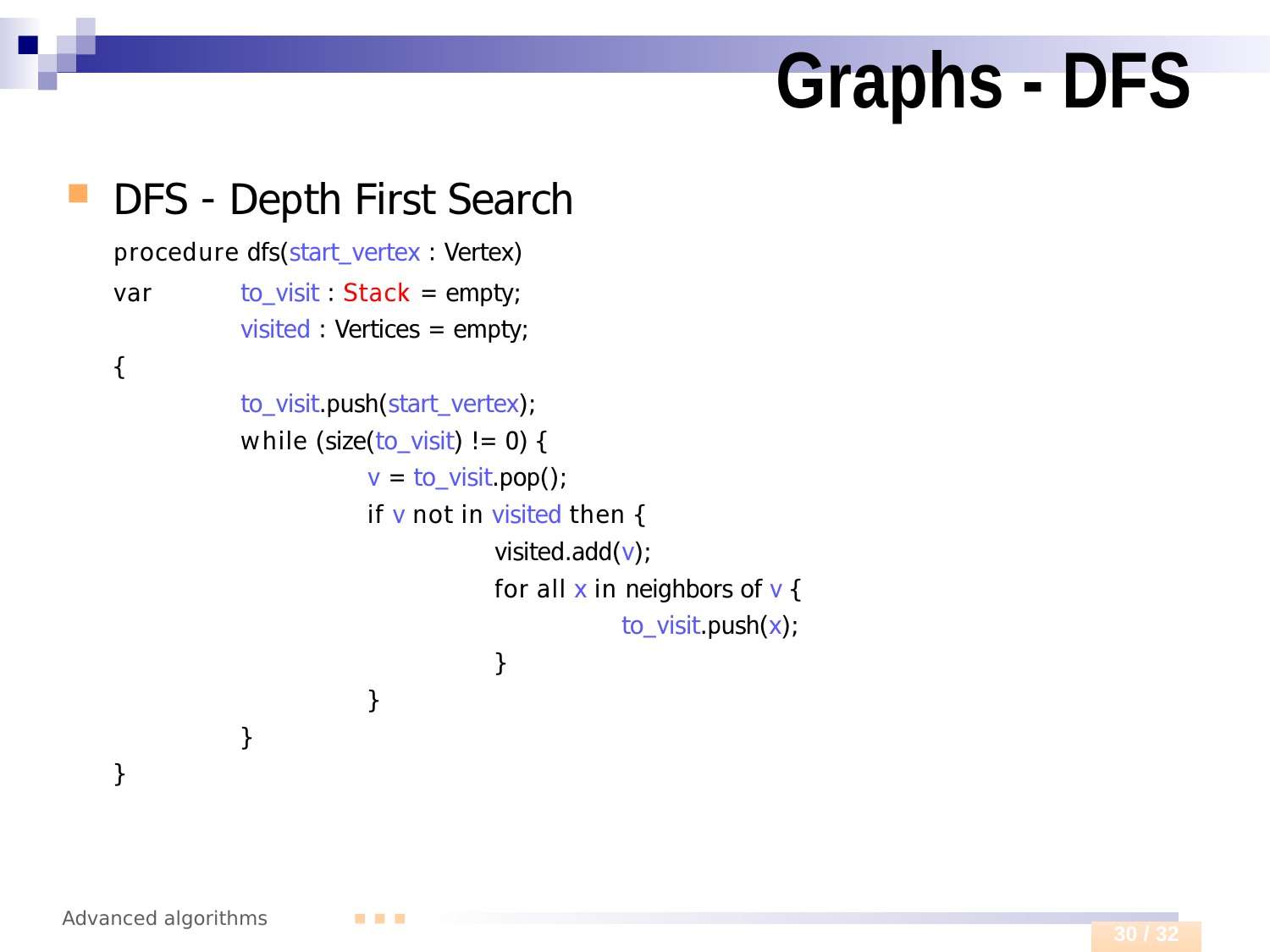

# Graphs - DFS
DFS - Depth First Search
	procedure dfs(start_vertex : Vertex)
	var 	to_visit : Stack = empty;
		visited : Vertices = empty;
	{
		to_visit.push(start_vertex);
		while (size(to_visit) != 0) {
		 	v = to_visit.pop();
		 	if v not in visited then {
				visited.add(v);
 				for all x in neighbors of v {
					to_visit.push(x);
				}
			}
		}
	}